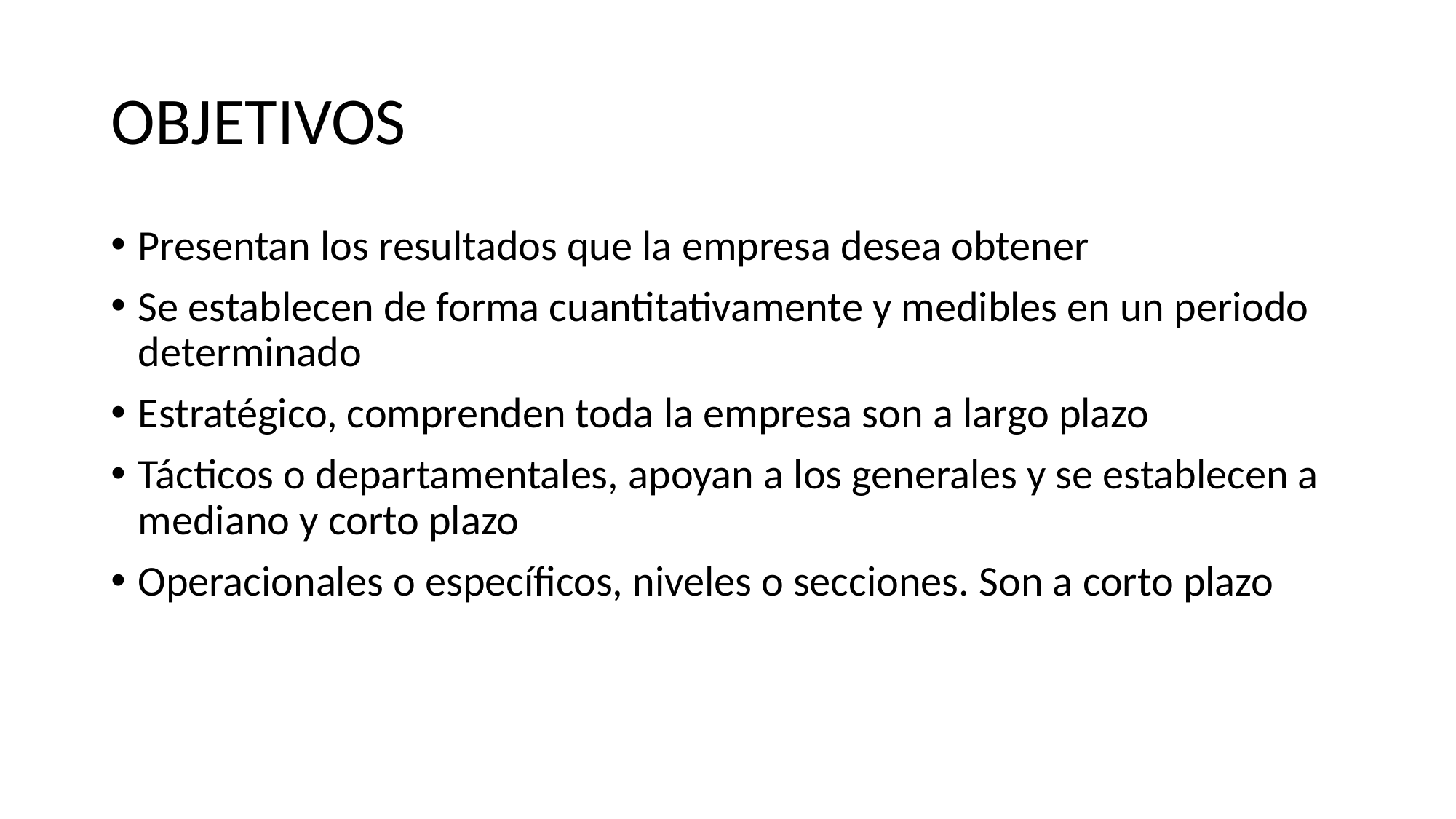

# OBJETIVOS
Presentan los resultados que la empresa desea obtener
Se establecen de forma cuantitativamente y medibles en un periodo determinado
Estratégico, comprenden toda la empresa son a largo plazo
Tácticos o departamentales, apoyan a los generales y se establecen a mediano y corto plazo
Operacionales o específicos, niveles o secciones. Son a corto plazo